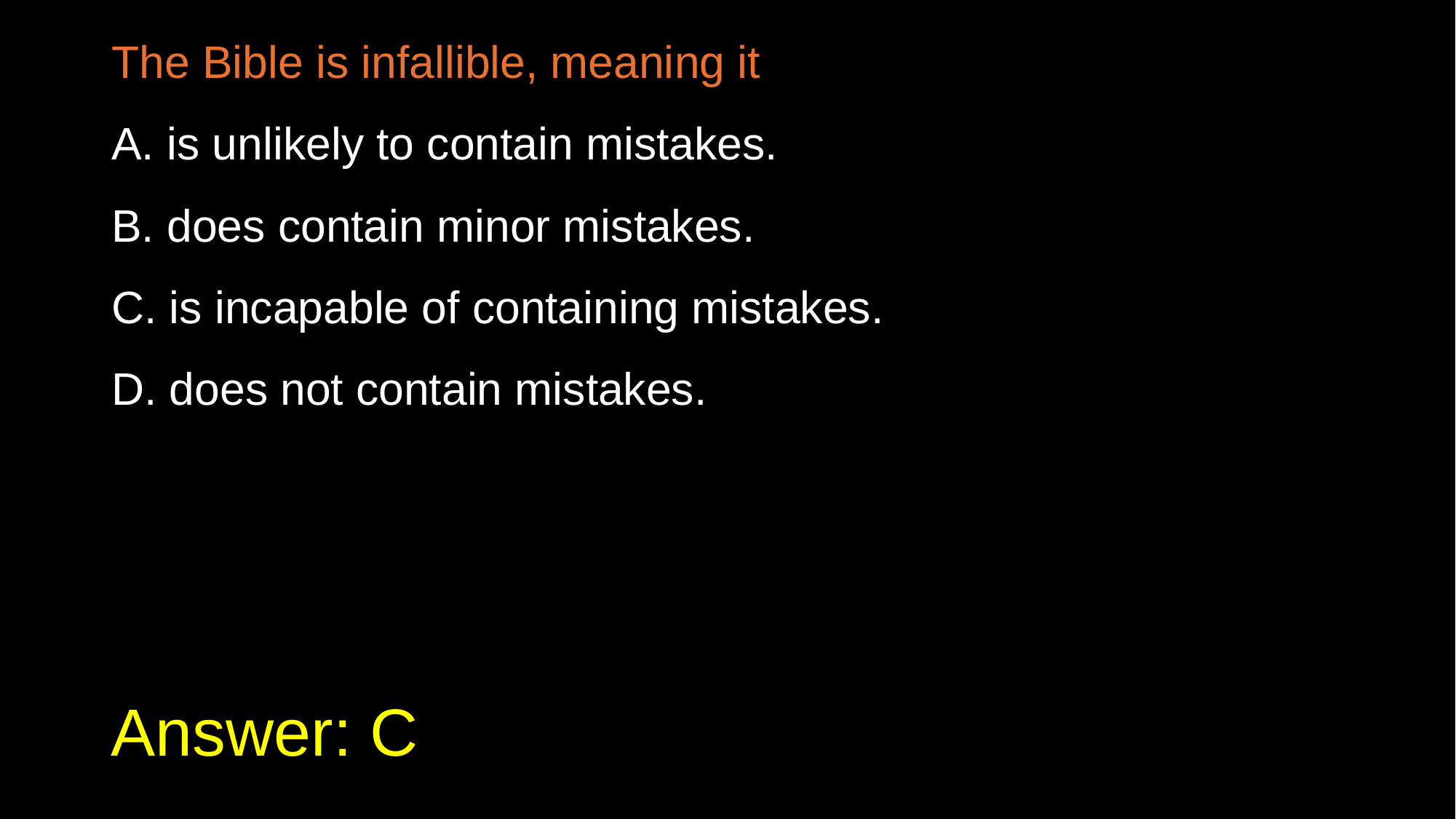

The Bible is infallible, meaning it
A. is unlikely to contain mistakes.
B. does contain minor mistakes.
C. is incapable of containing mistakes.
D. does not contain mistakes.
# Answer: C